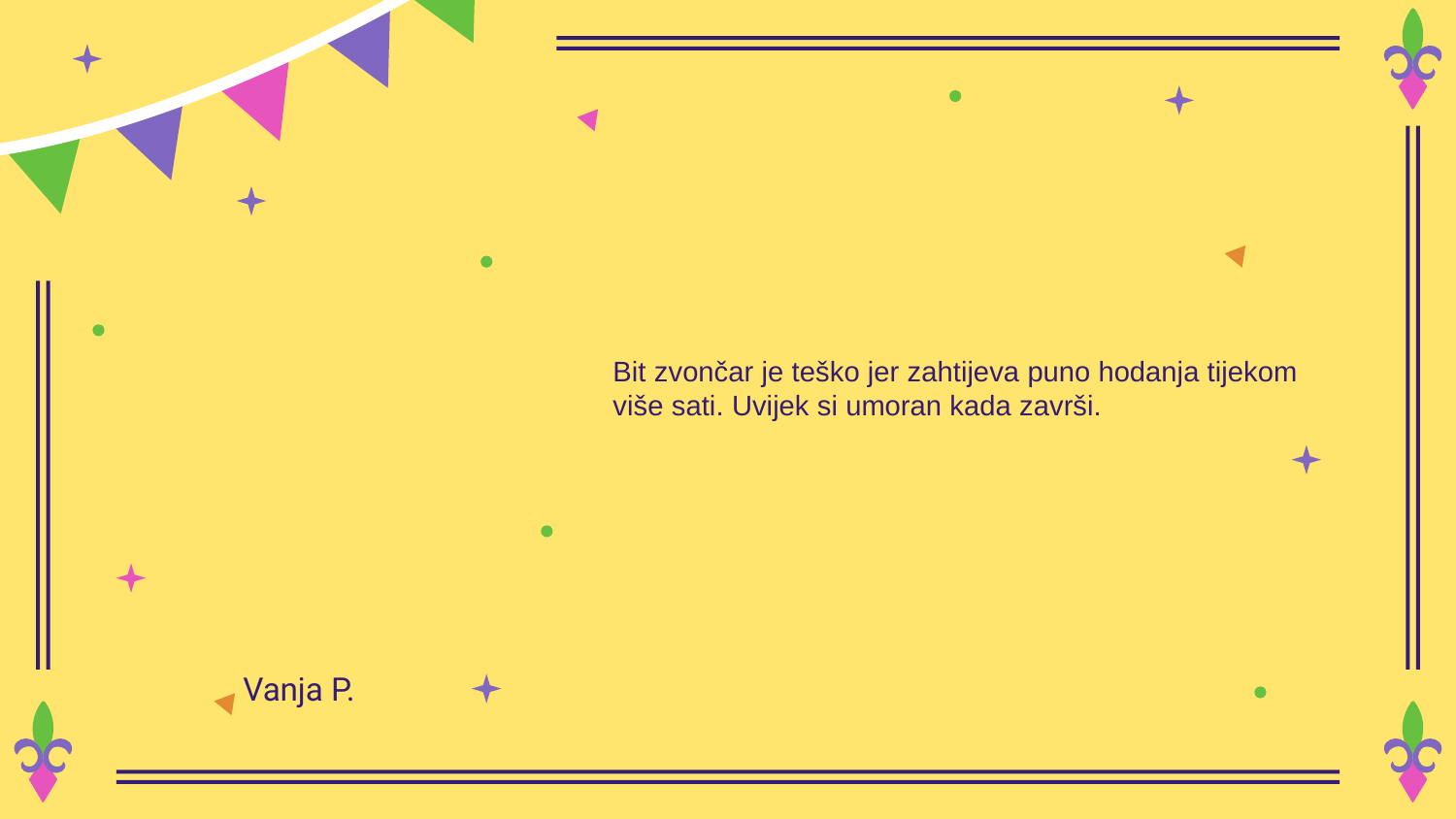

# Bit zvončar je teško jer zahtijeva puno hodanja tijekom više sati. Uvijek si umoran kada završi.
Vanja P.